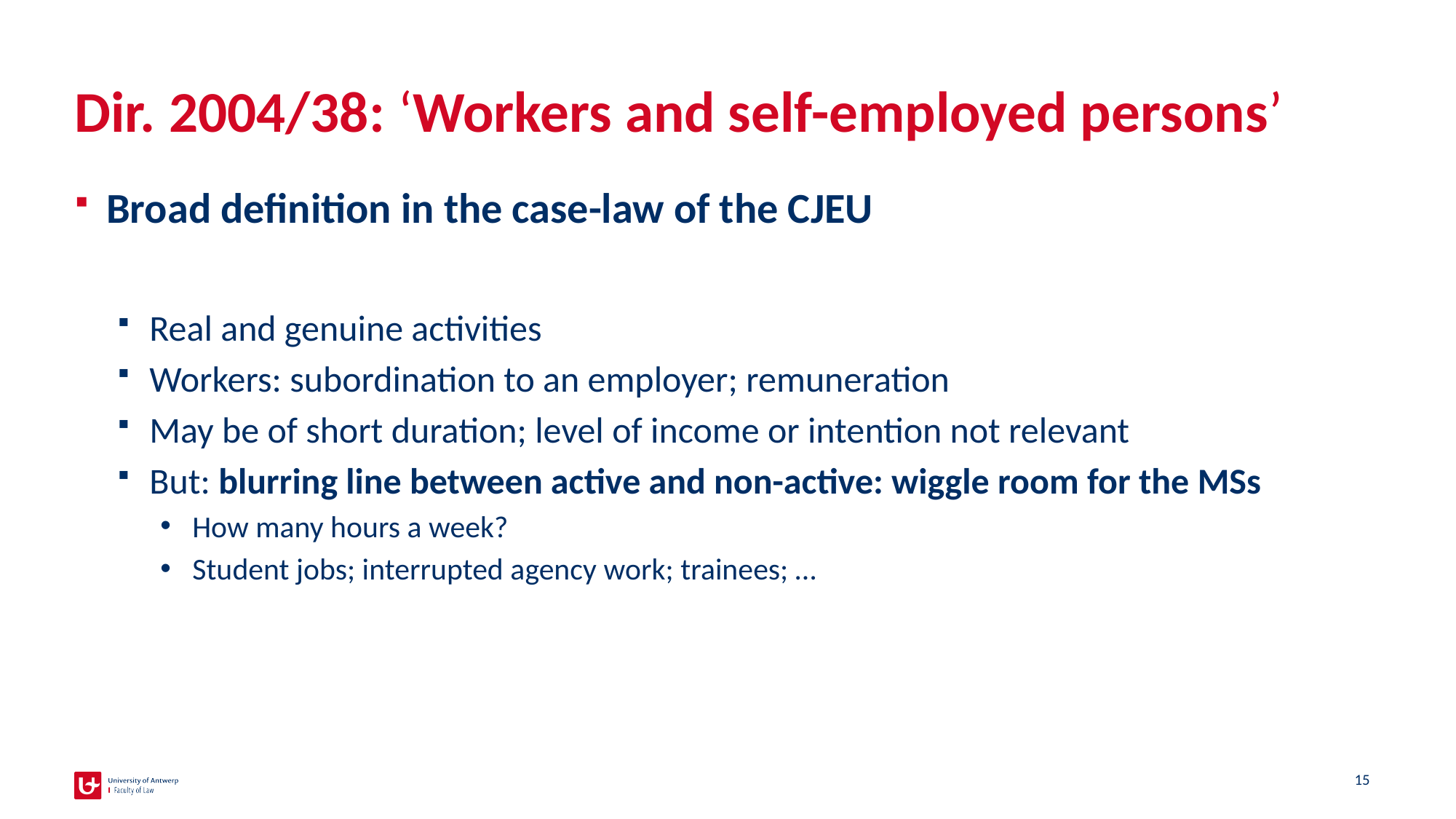

# Dir. 2004/38: ‘Workers and self-employed persons’
Broad definition in the case-law of the CJEU

Real and genuine activities
Workers: subordination to an employer; remuneration
May be of short duration; level of income or intention not relevant
But: blurring line between active and non-active: wiggle room for the MSs
How many hours a week?
Student jobs; interrupted agency work; trainees; …

15